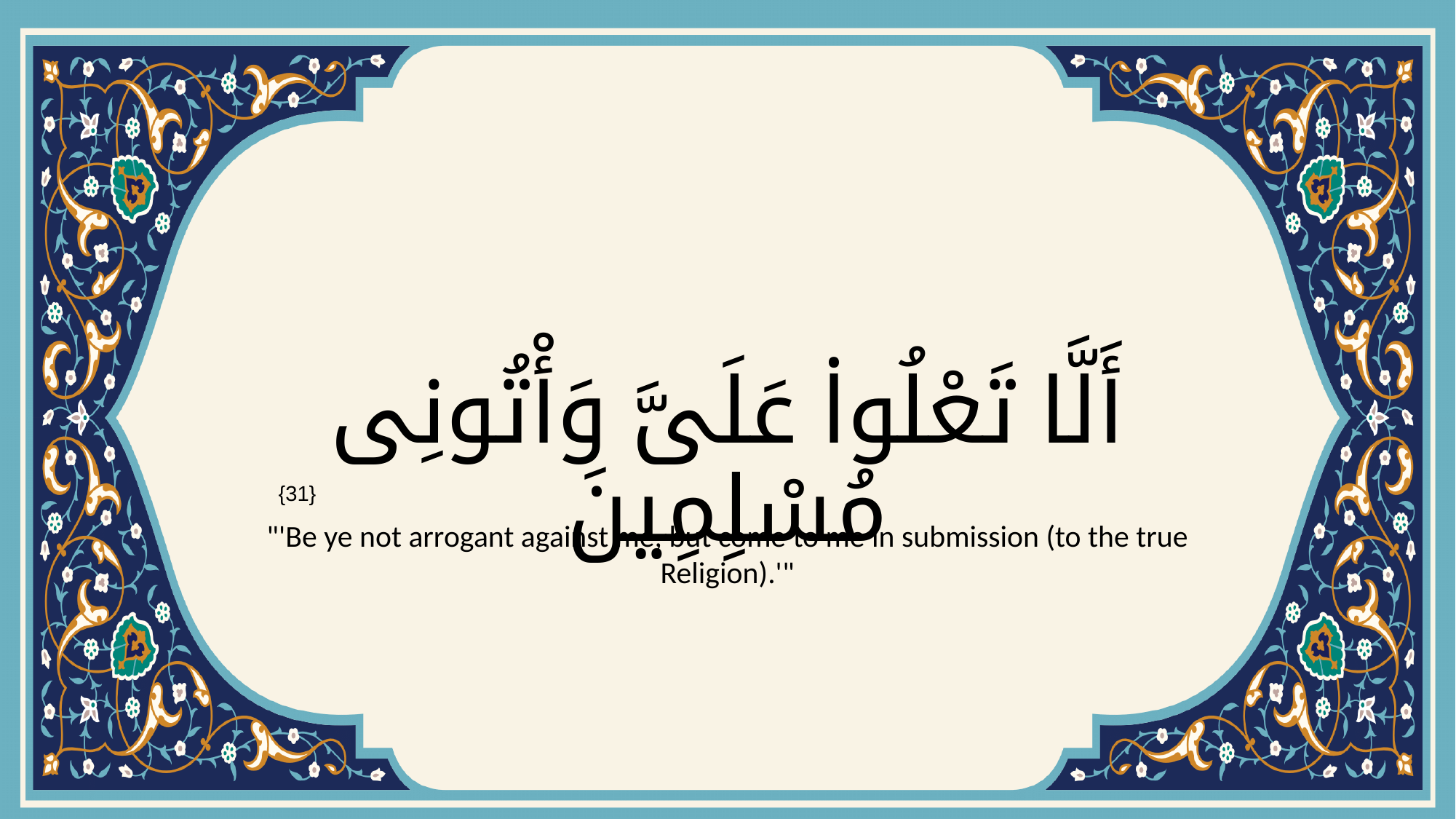

# أَلَّا تَعْلُوا۟ عَلَىَّ وَأْتُونِى مُسْلِمِينَ
{31}
"'Be ye not arrogant against me, but come to me in submission (to the true Religion).'"